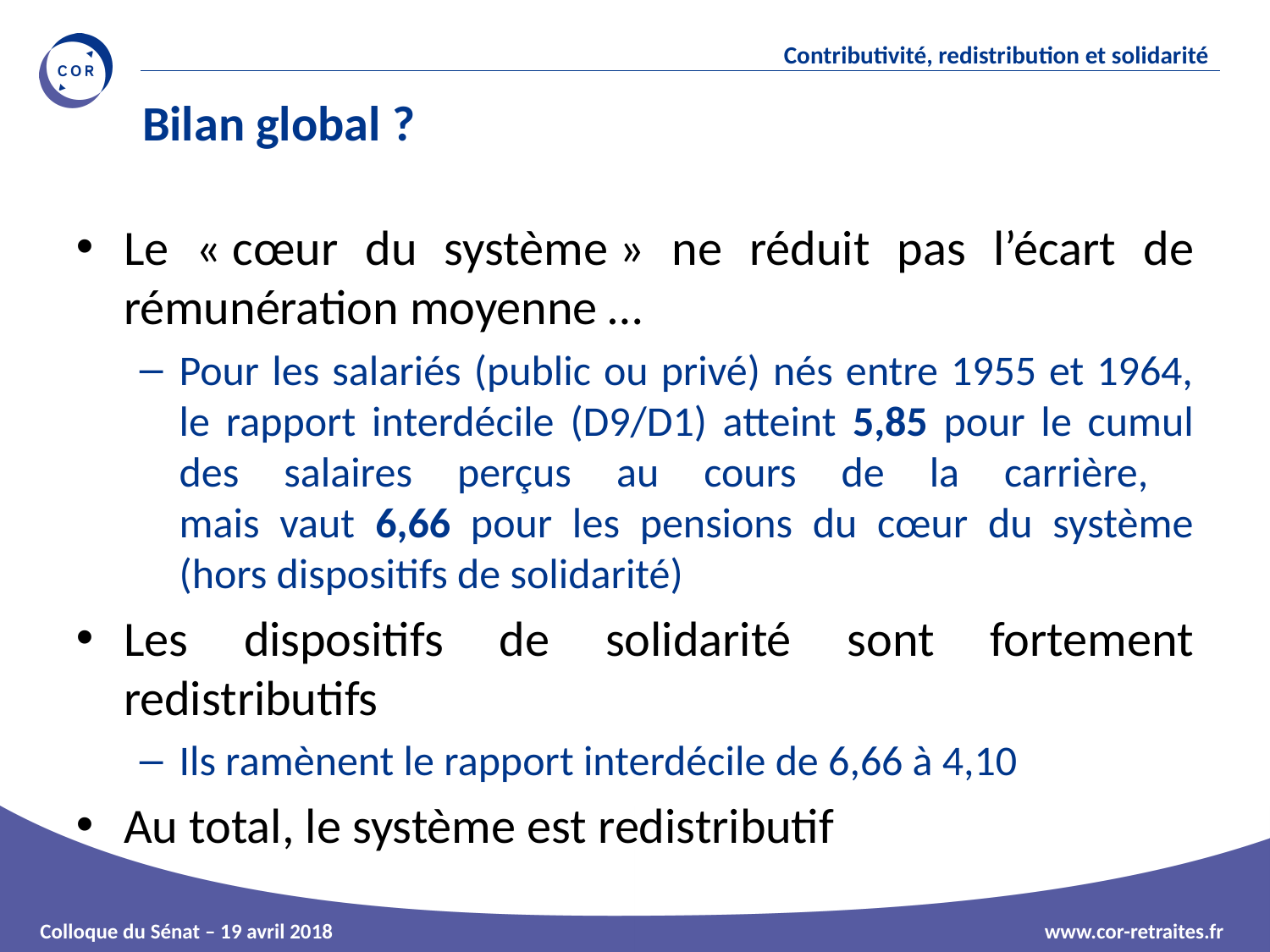

# Bilan global ?
Le « cœur du système » ne réduit pas l’écart de rémunération moyenne …
Pour les salariés (public ou privé) nés entre 1955 et 1964, le rapport interdécile (D9/D1) atteint 5,85 pour le cumul des salaires perçus au cours de la carrière,
mais vaut 6,66 pour les pensions du cœur du système (hors dispositifs de solidarité)
Les dispositifs de solidarité sont fortement redistributifs
Ils ramènent le rapport interdécile de 6,66 à 4,10
Au total, le système est redistributif